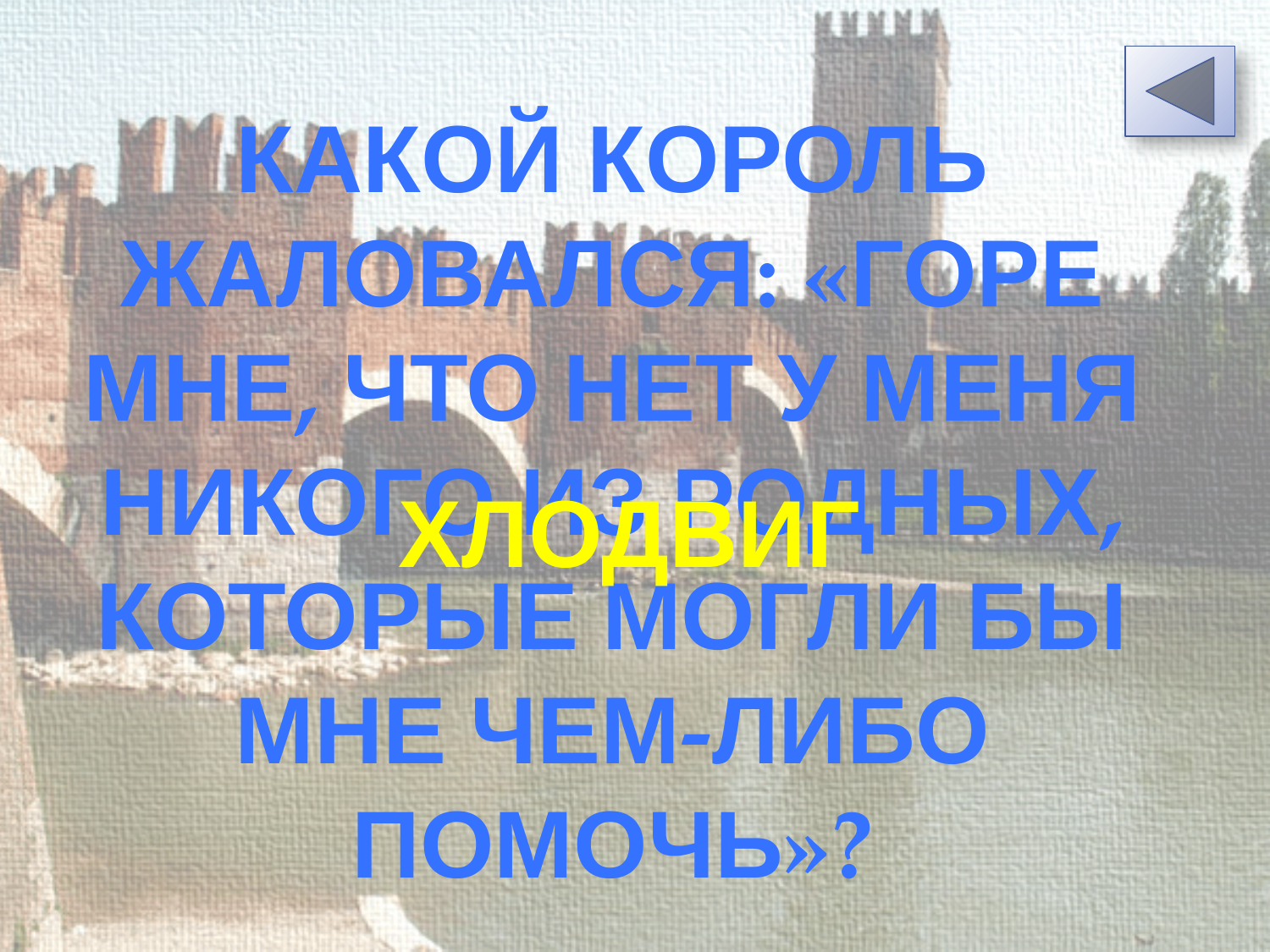

какой король жаловался: «Горе мне, что нет у меня никого из родных, которые могли бы мне чем-либо помочь»?
хлодвиг